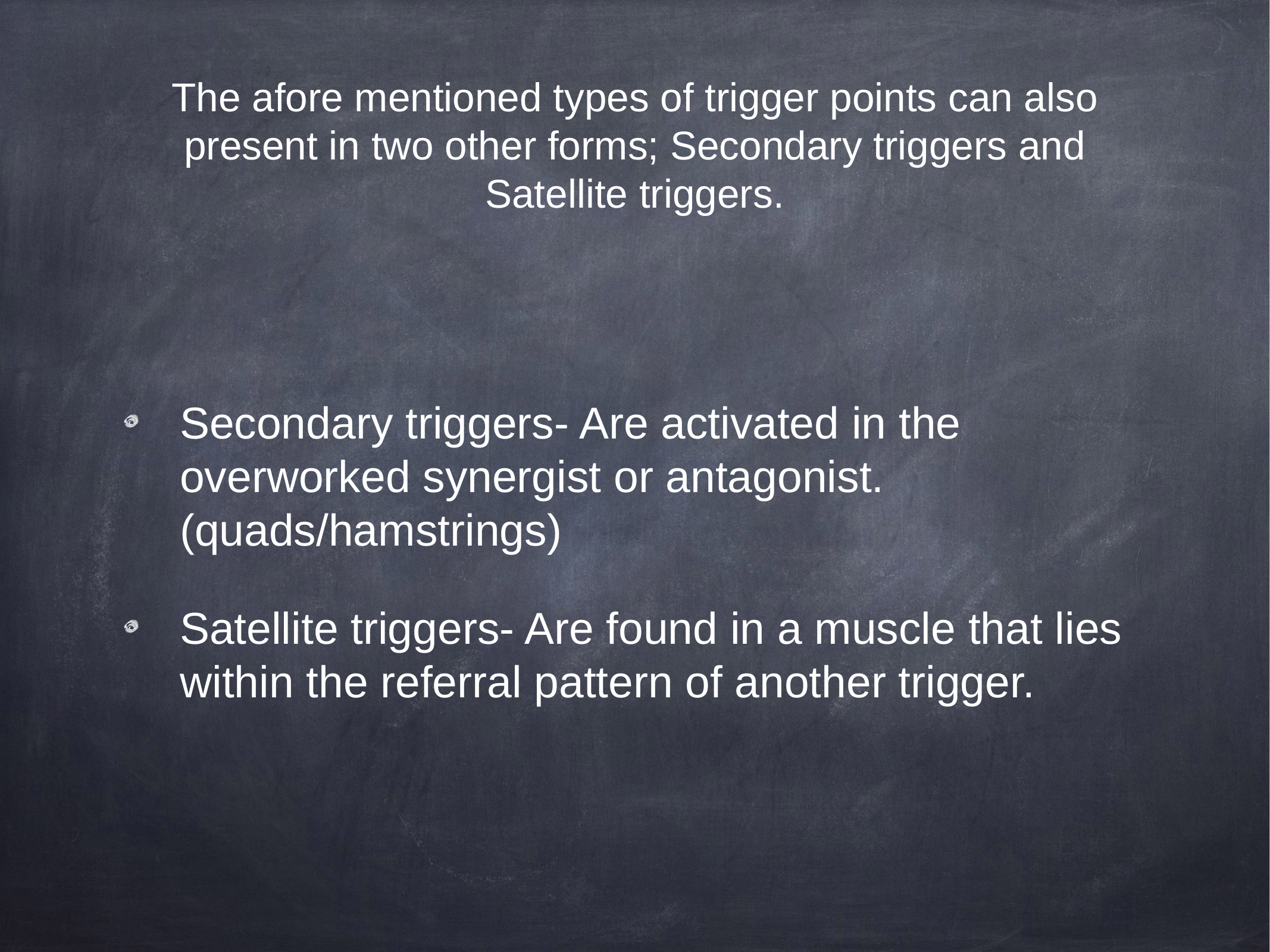

# The afore mentioned types of trigger points can also present in two other forms; Secondary triggers and Satellite triggers.
Secondary triggers- Are activated in the overworked synergist or antagonist. (quads/hamstrings)
Satellite triggers- Are found in a muscle that lies within the referral pattern of another trigger.